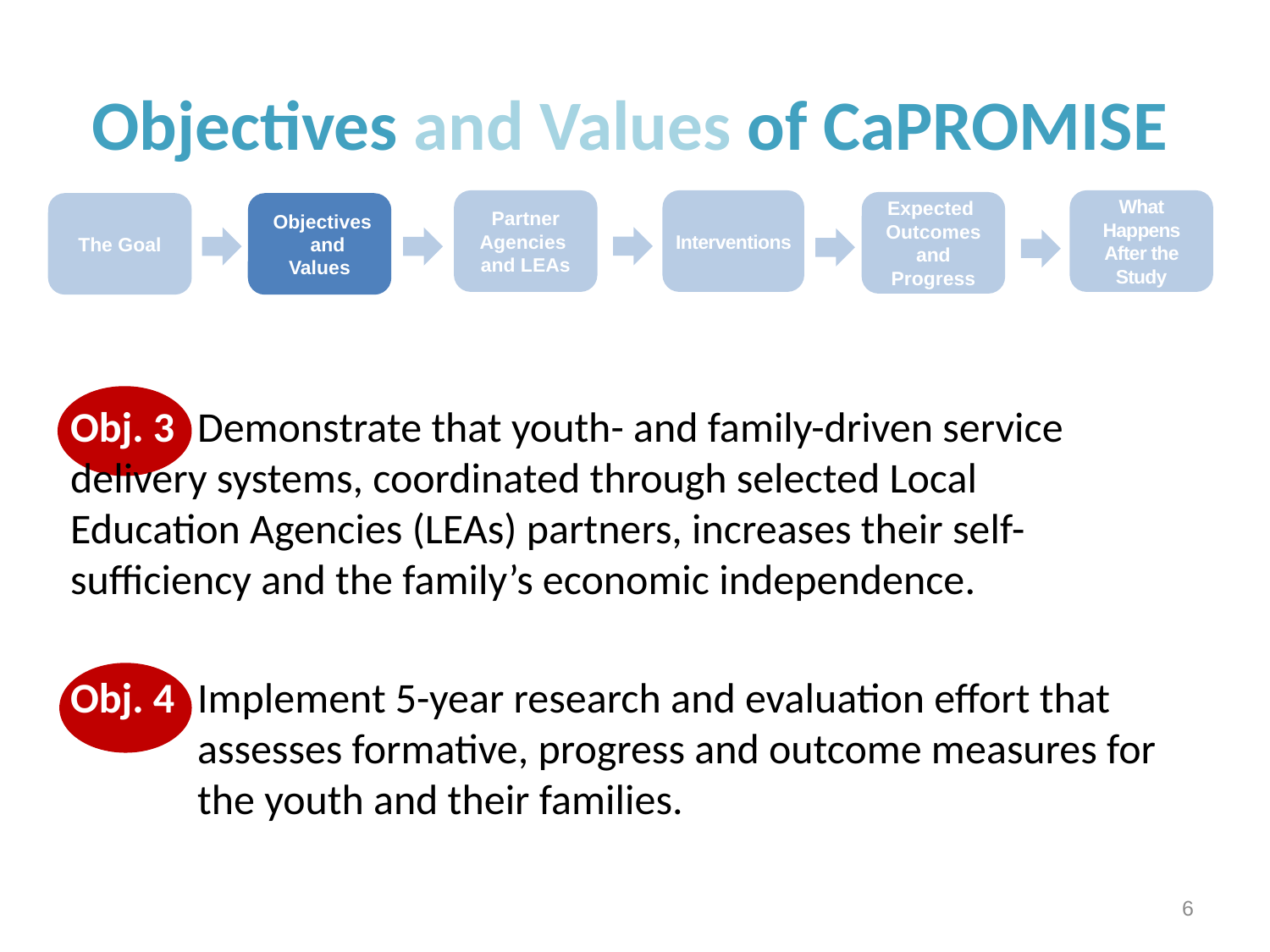

# Objectives and Values of CaPROMISE
Partner Agencies  and LEAs
Interventions
What Happens After the Study
Expected  Outcomes
and Progress
The Goal
 Objectives    and Values

Obj. 3	Demonstrate that youth- and family-driven service 	delivery systems, coordinated through selected Local 	Education Agencies (LEAs) partners, increases their self-	sufficiency and the family’s economic independence.

Obj. 4	Implement 5-year research and evaluation effort that 	assesses formative, progress and outcome measures for 	the youth and their families.

6